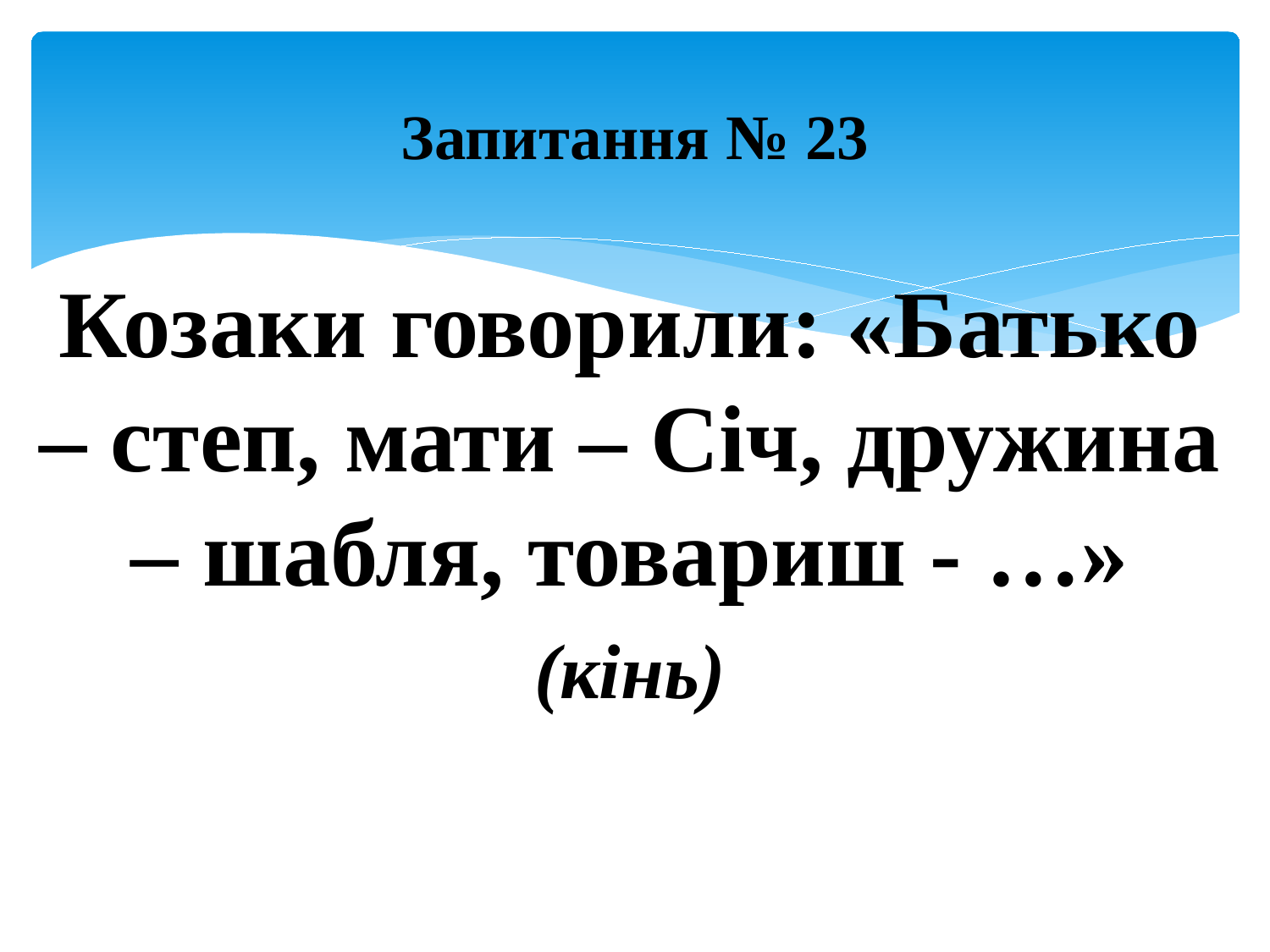

# Запитання № 23
Козаки говорили: «Батько – степ, мати – Січ, дружина – шабля, товариш - …»
(кінь)